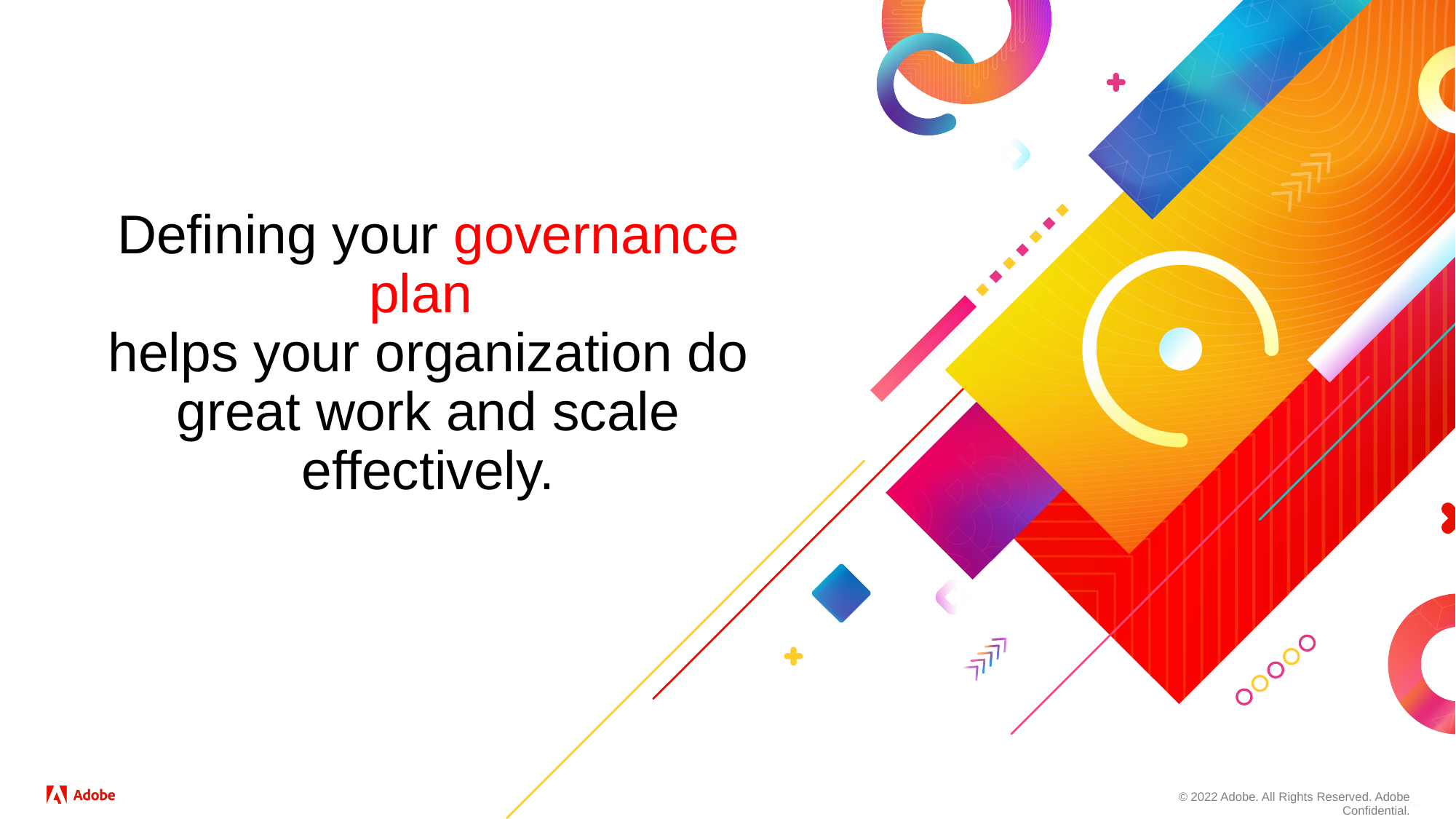

Defining your governance plan
helps your organization do great work and scale effectively.